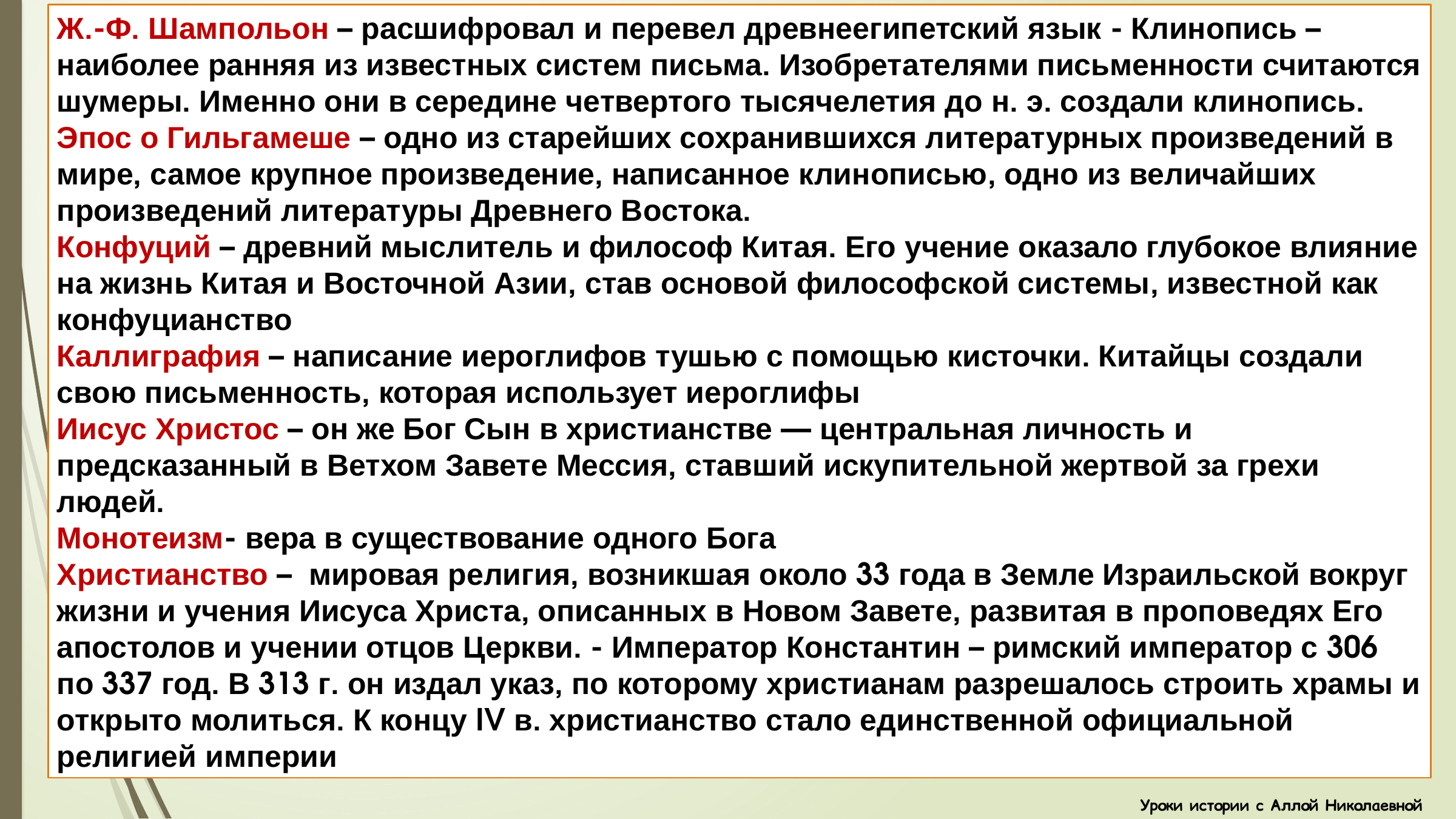

Ж.-Ф. Шампольон – расшифровал и перевел древнеегипетский язык - Клинопись – наиболее ранняя из известных систем письма. Изобретателями письменности считаются шумеры. Именно они в середине четвертого тысячелетия до н. э. создали клинопись.
Эпос о Гильгамеше – одно из старейших сохранившихся литературных произведений в мире, самое крупное произведение, написанное клинописью, одно из величайших произведений литературы Древнего Востока.
Конфуций – древний мыслитель и философ Китая. Его учение оказало глубокое влияние на жизнь Китая и Восточной Азии, став основой философской системы, известной как конфуцианство
Каллиграфия – написание иероглифов тушью с помощью кисточки. Китайцы создали свою письменность, которая использует иероглифы
Иисус Христос – он же Бог Сын в христианстве — центральная личность и предсказанный в Ветхом Завете Мессия, ставший искупительной жертвой за грехи людей.
Монотеизм- вера в существование одного Бога
Христианство –  мировая религия, возникшая около 33 года в Земле Израильской вокруг жизни и учения Иисуса Христа, описанных в Новом Завете, развитая в проповедях Его апостолов и учении отцов Церкви. - Император Константин – римский император с 306 по 337 год. В 313 г. он издал указ, по которому христианам разрешалось строить храмы и открыто молиться. К концу IV в. христианство стало единственной официальной религией империи